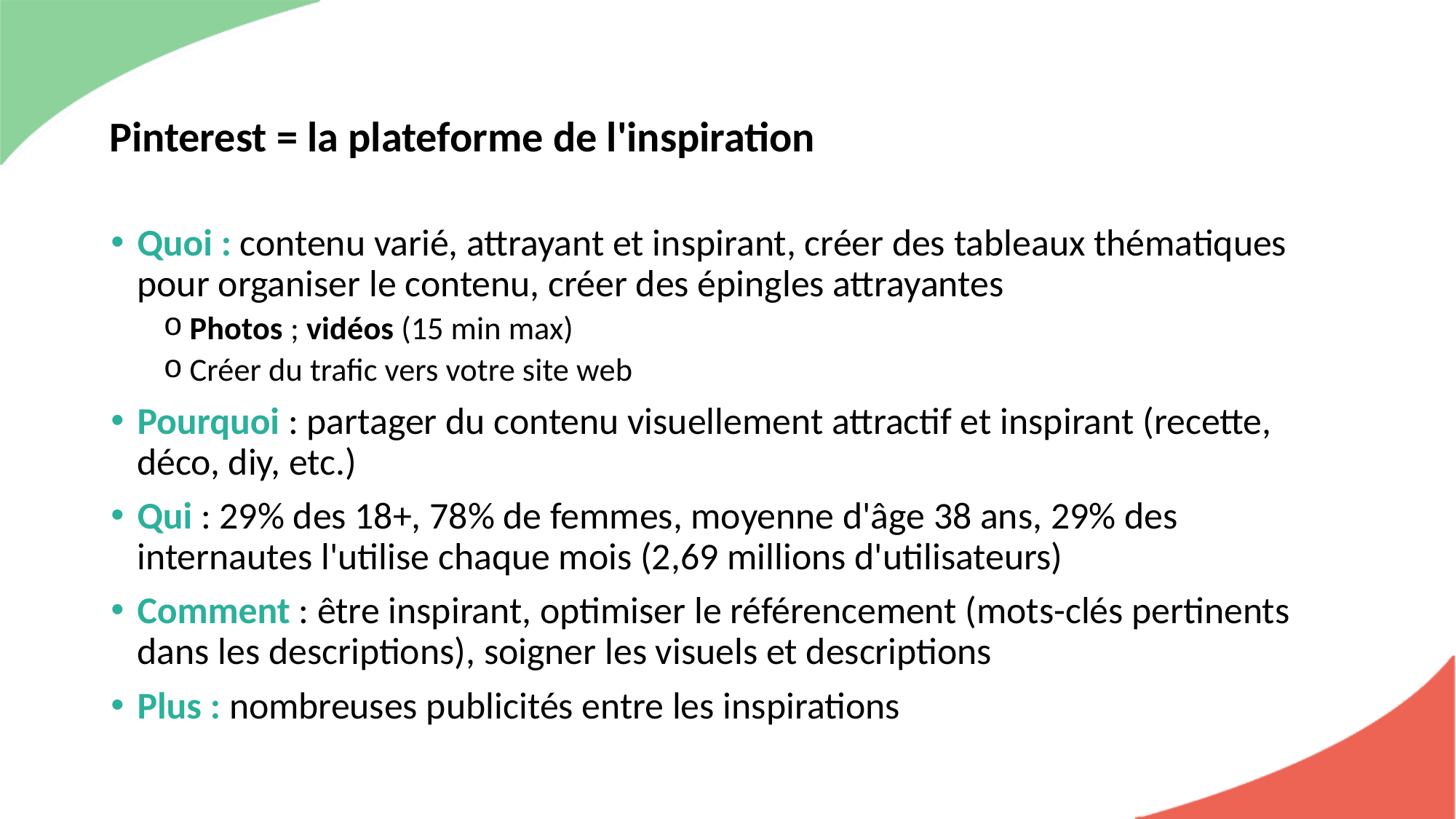

Pinterest = la plateforme de l'inspiration

Quoi : contenu varié, attrayant et inspirant, créer des tableaux thématiques pour organiser le contenu, créer des épingles attrayantes
Photos ; vidéos (15 min max)
Créer du trafic vers votre site web
Pourquoi : partager du contenu visuellement attractif et inspirant (recette, déco, diy, etc.)
Qui : 29% des 18+, 78% de femmes, moyenne d'âge 38 ans, 29% des internautes l'utilise chaque mois (2,69 millions d'utilisateurs)
Comment : être inspirant, optimiser le référencement (mots-clés pertinents dans les descriptions), soigner les visuels et descriptions
Plus : nombreuses publicités entre les inspirations